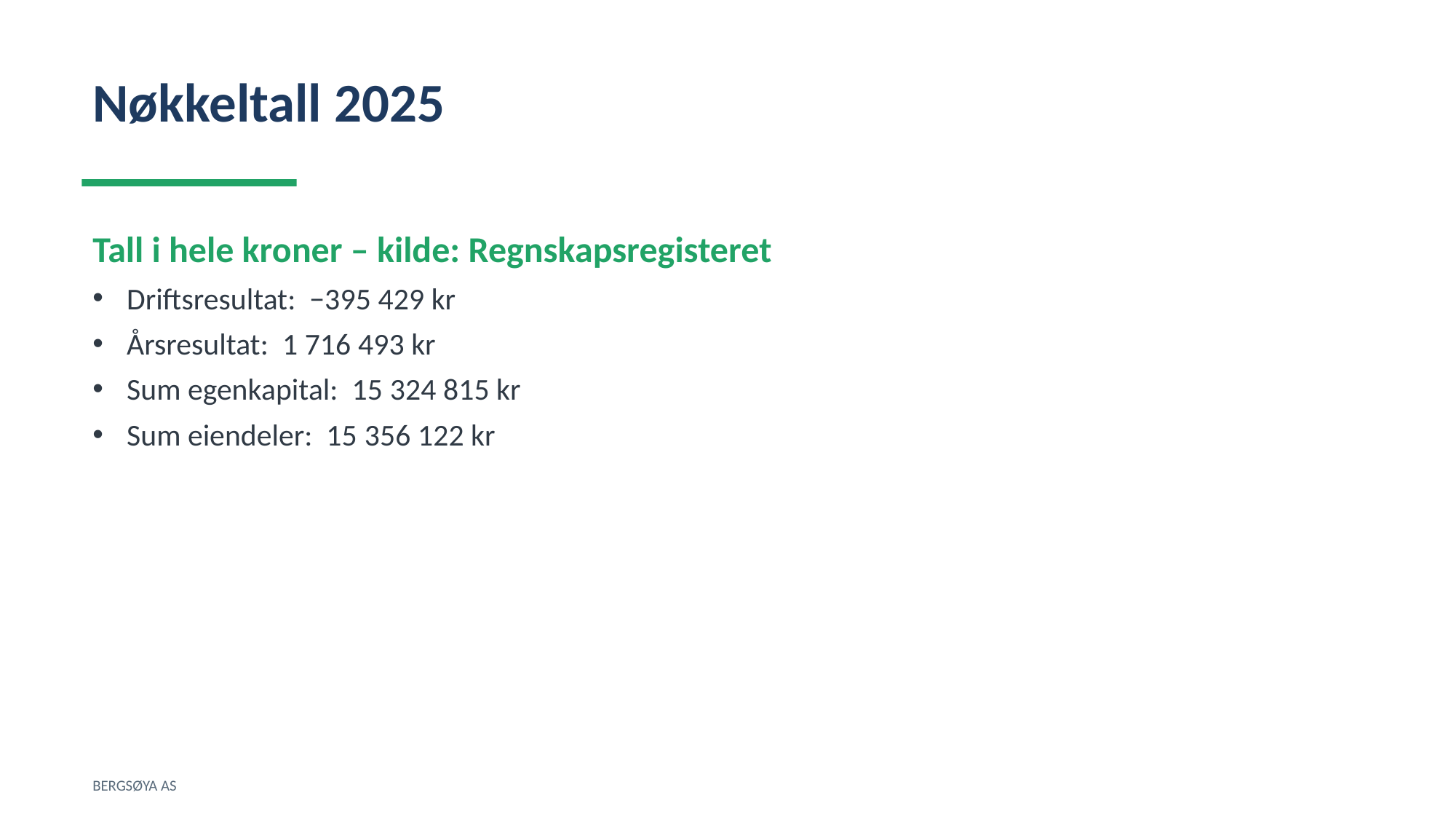

Nøkkeltall 2025

Tall i hele kroner – kilde: Regnskapsregisteret
Driftsresultat:  −395 429 kr
Årsresultat:  1 716 493 kr
Sum egenkapital:  15 324 815 kr
Sum eiendeler:  15 356 122 kr
BERGSØYA AS